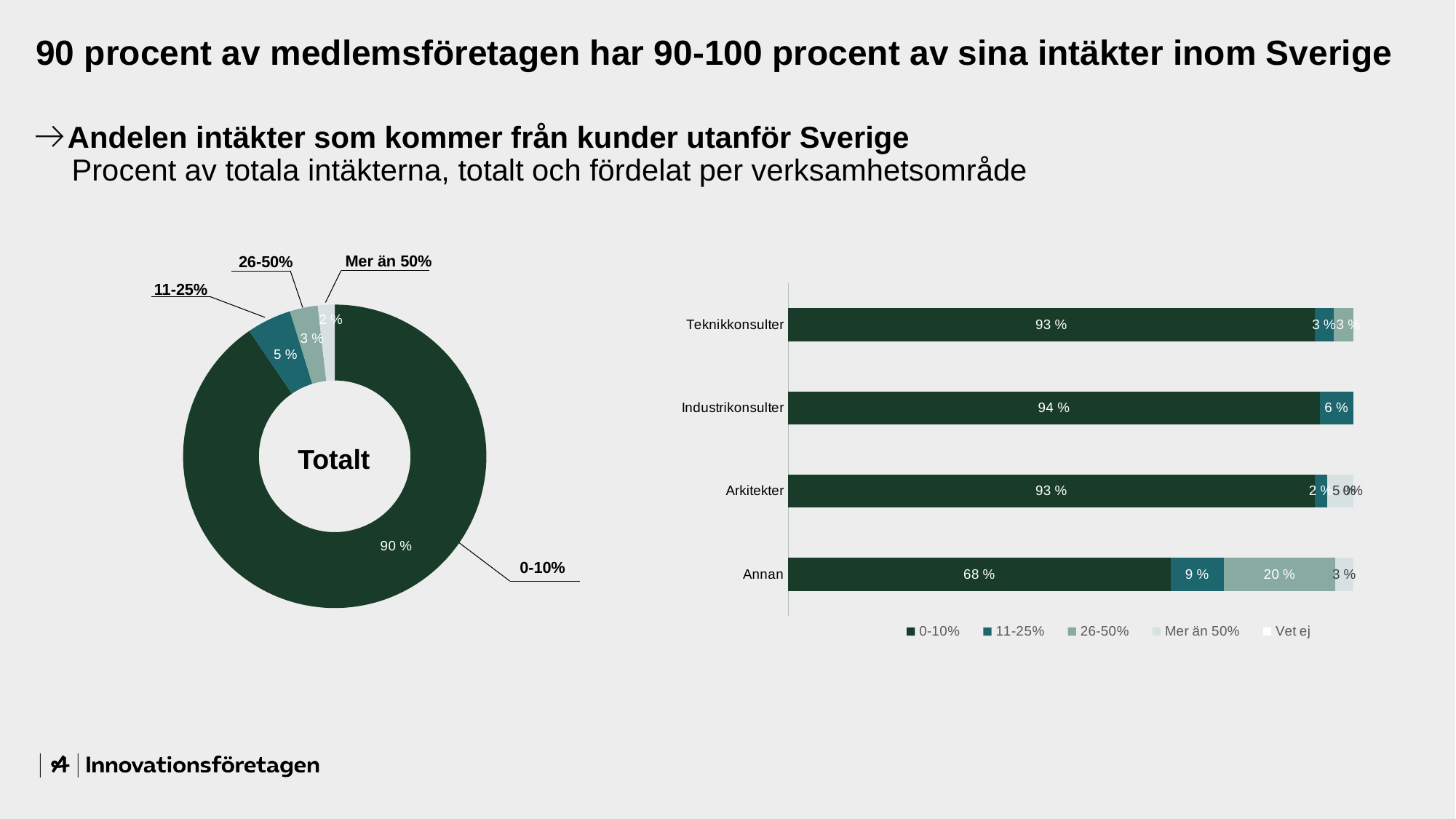

# 90 procent av medlemsföretagen har 90-100 procent av sina intäkter inom Sverige
Andelen intäkter som kommer från kunder utanför Sverige
 Procent av totala intäkterna, totalt och fördelat per verksamhetsområde
Mer än 50%
26-50%
11-25%

### Chart

| Category | Totalt |
|---|---|
| 0-10% | 0.9048 |
| 11-25% | 0.0476 |
| 26-50% | 0.0298 |
| Mer än 50% | 0.0179 |
| Vet ej | 0.0 |
0-10%

### Chart

| Category | 0-10% | 11-25% | 26-50% | Mer än 50% | Vet ej |
|---|---|---|---|---|---|
| Teknikkonsulter | 0.9318000000000001 | 0.0341 | 0.0341 | 0.0 | 0.0 |
| Industrikonsulter | 0.9412 | 0.0588 | 0.0 | 0.0 | 0.0 |
| Arkitekter | 0.9318000000000001 | 0.0227 | 0.0 | 0.0455 | 0.0 |
| Annan | 0.6771 | 0.09375 | 0.1979 | 0.03125 | 0.0 |
Totalt